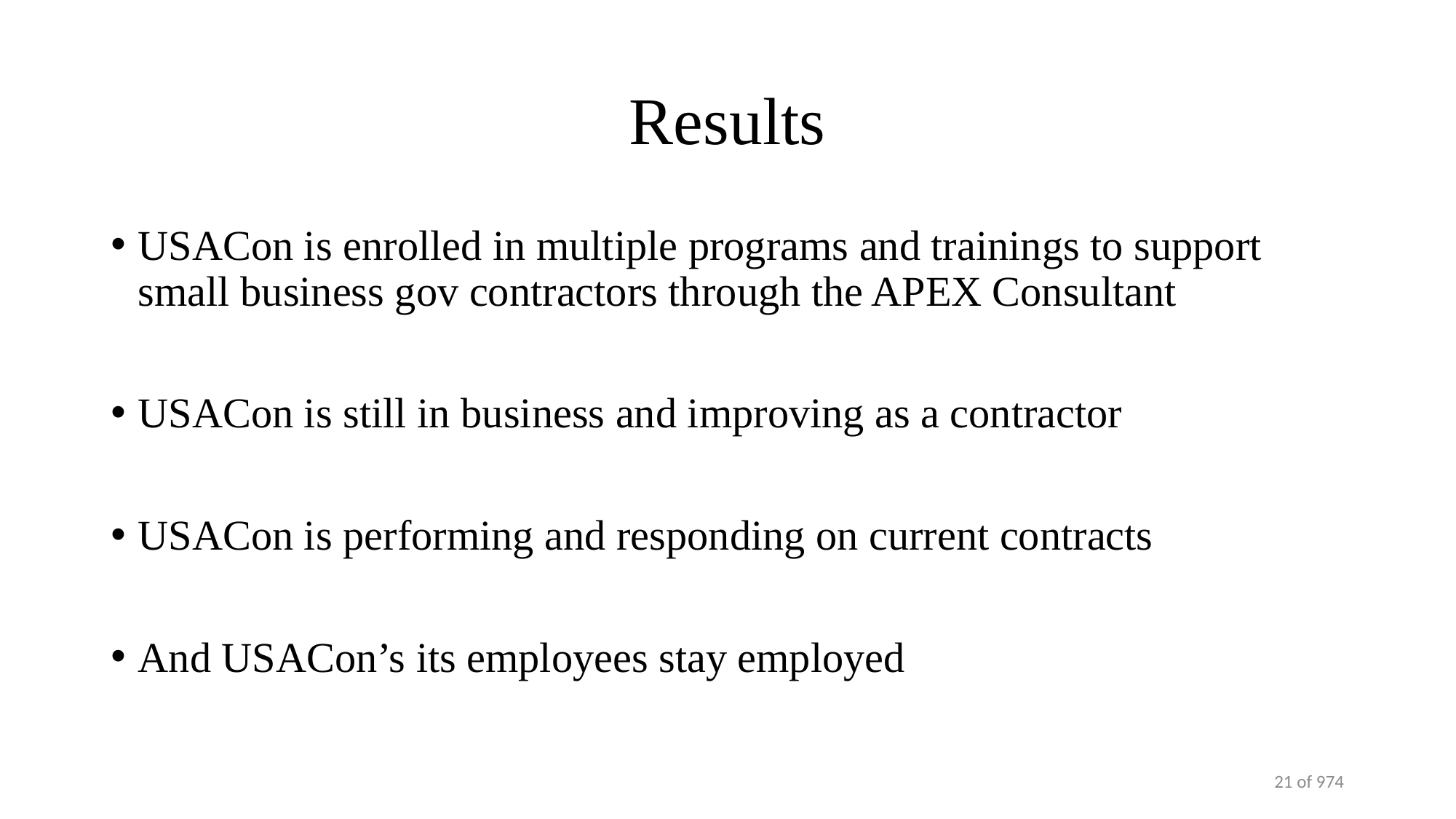

# Results
USACon is enrolled in multiple programs and trainings to support small business gov contractors through the APEX Consultant

USACon is still in business and improving as a contractor

USACon is performing and responding on current contracts

And USACon’s its employees stay employed
21 of 974